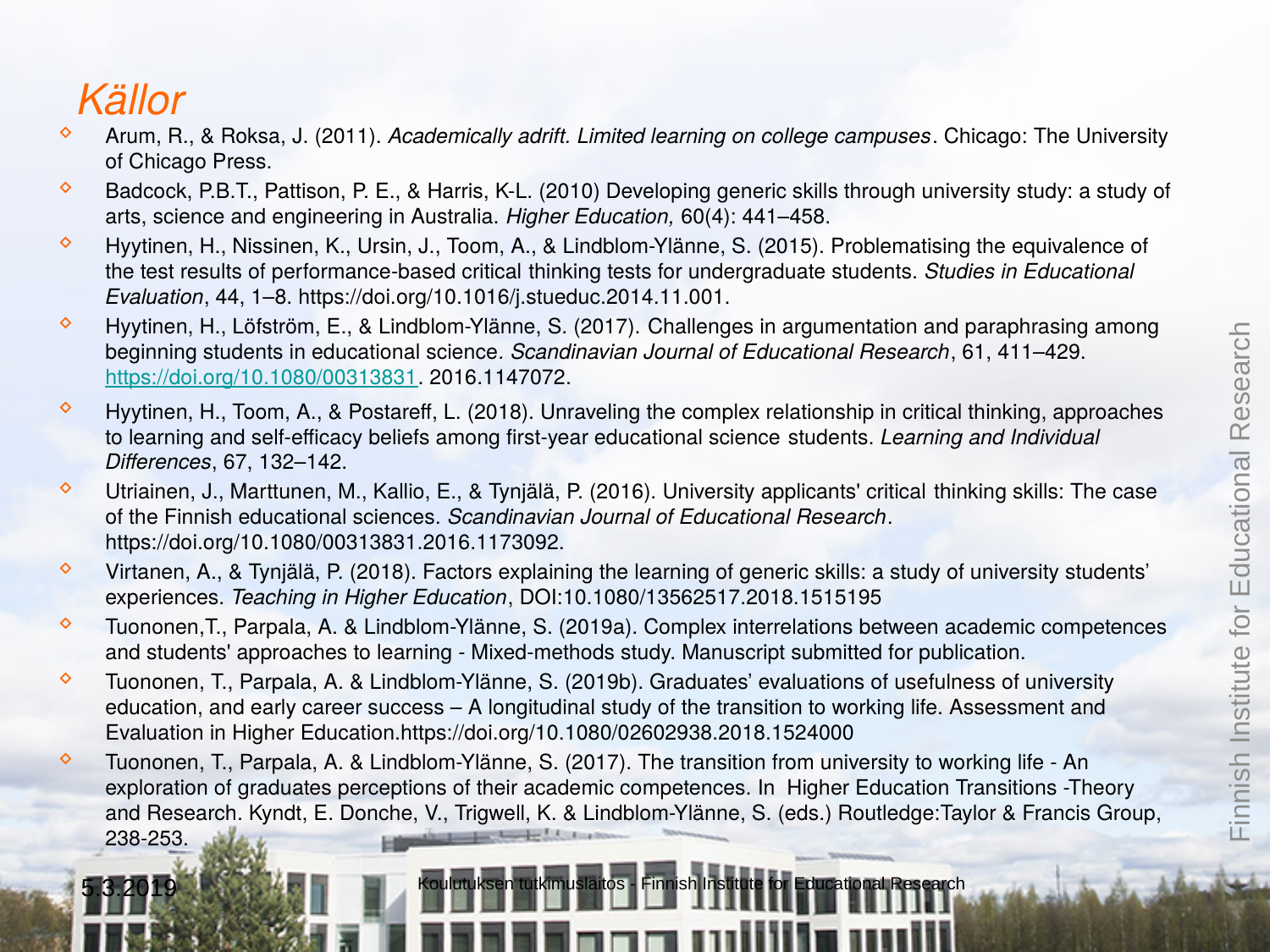

# Källor
Arum, R., & Roksa, J. (2011). Academically adrift. Limited learning on college campuses. Chicago: The University of Chicago Press.
Badcock, P.B.T., Pattison, P. E., & Harris, K-L. (2010) Developing generic skills through university study: a study of arts, science and engineering in Australia. Higher Education, 60(4): 441–458.
Hyytinen, H., Nissinen, K., Ursin, J., Toom, A., & Lindblom-Ylänne, S. (2015). Problematising the equivalence of the test results of performance-based critical thinking tests for undergraduate students. Studies in Educational Evaluation, 44, 1–8. https://doi.org/10.1016/j.stueduc.2014.11.001.
Hyytinen, H., Löfström, E., & Lindblom-Ylänne, S. (2017). Challenges in argumentation and paraphrasing among beginning students in educational science. Scandinavian Journal of Educational Research, 61, 411–429. https://doi.org/10.1080/00313831. 2016.1147072.
Hyytinen, H., Toom, A., & Postareff, L. (2018). Unraveling the complex relationship in critical thinking, approaches to learning and self-efficacy beliefs among first-year educational science students. Learning and Individual Differences, 67, 132–142.
Utriainen, J., Marttunen, M., Kallio, E., & Tynjälä, P. (2016). University applicants' critical thinking skills: The case of the Finnish educational sciences. Scandinavian Journal of Educational Research. https://doi.org/10.1080/00313831.2016.1173092.
Virtanen, A., & Tynjälä, P. (2018). Factors explaining the learning of generic skills: a study of university students’ experiences. Teaching in Higher Education, DOI:10.1080/13562517.2018.1515195
Tuononen,T., Parpala, A. & Lindblom-Ylänne, S. (2019a). Complex interrelations between academic competences and students' approaches to learning - Mixed-methods study. Manuscript submitted for publication.
Tuononen, T., Parpala, A. & Lindblom-Ylänne, S. (2019b). Graduates’ evaluations of usefulness of university education, and early career success – A longitudinal study of the transition to working life. Assessment and Evaluation in Higher Education.https://doi.org/10.1080/02602938.2018.1524000
Tuononen, T., Parpala, A. & Lindblom-Ylänne, S. (2017). The transition from university to working life - An exploration of graduates perceptions of their academic competences. In  Higher Education Transitions -Theory and Research. Kyndt, E. Donche, V., Trigwell, K. & Lindblom-Ylänne, S. (eds.) Routledge:Taylor & Francis Group, 238-253.

5.3.2019
Koulutuksen tutkimuslaitos - Finnish Institute for Educational Research